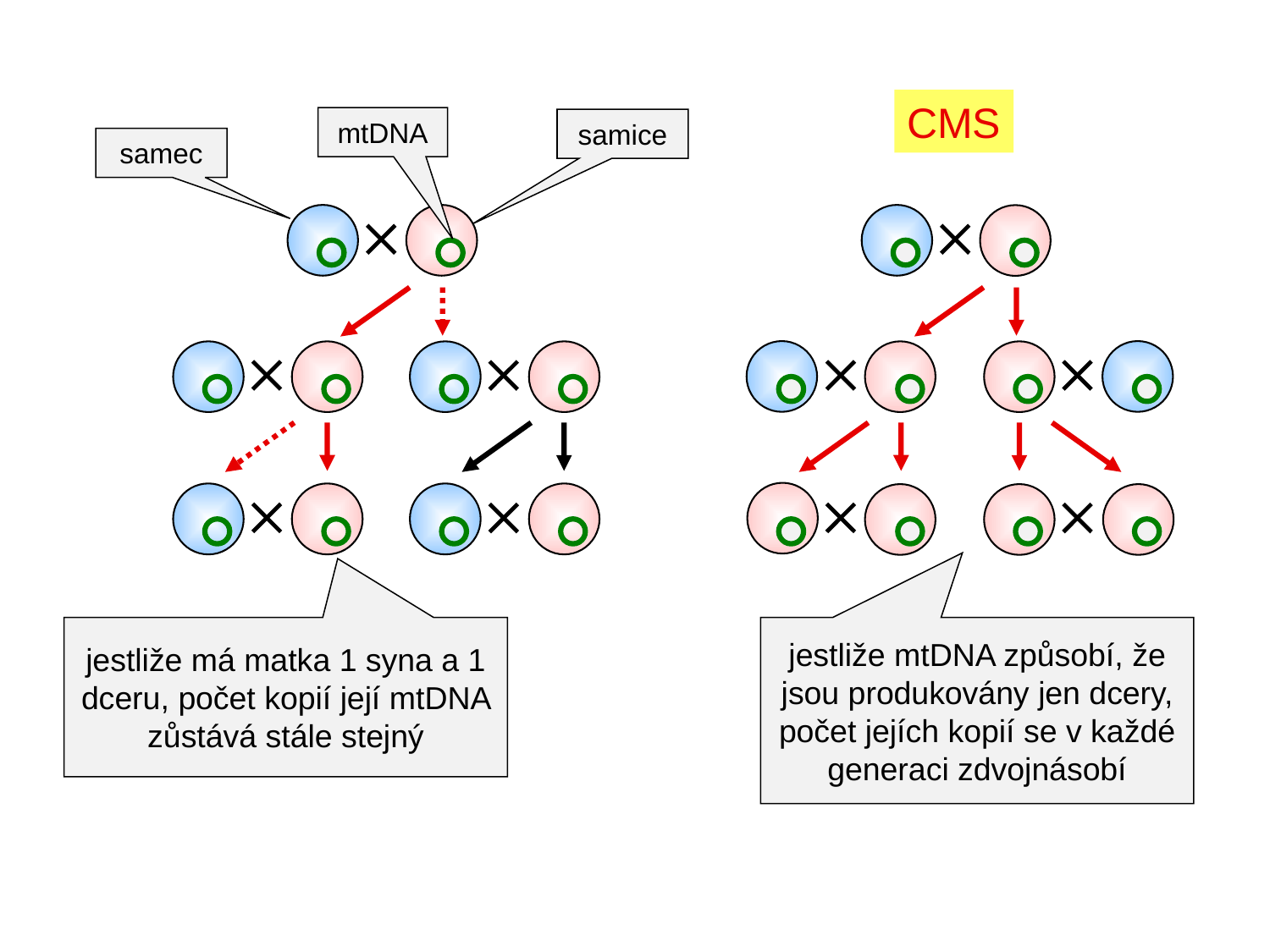

CMS
mtDNA
samice
samec
×
×

×
×

×
×

jestliže mtDNA způsobí, že jsou produkovány jen dcery, počet jejích kopií se v každé generaci zdvojnásobí

×
×

×
×

jestliže má matka 1 syna a 1 dceru, počet kopií její mtDNA zůstává stále stejný